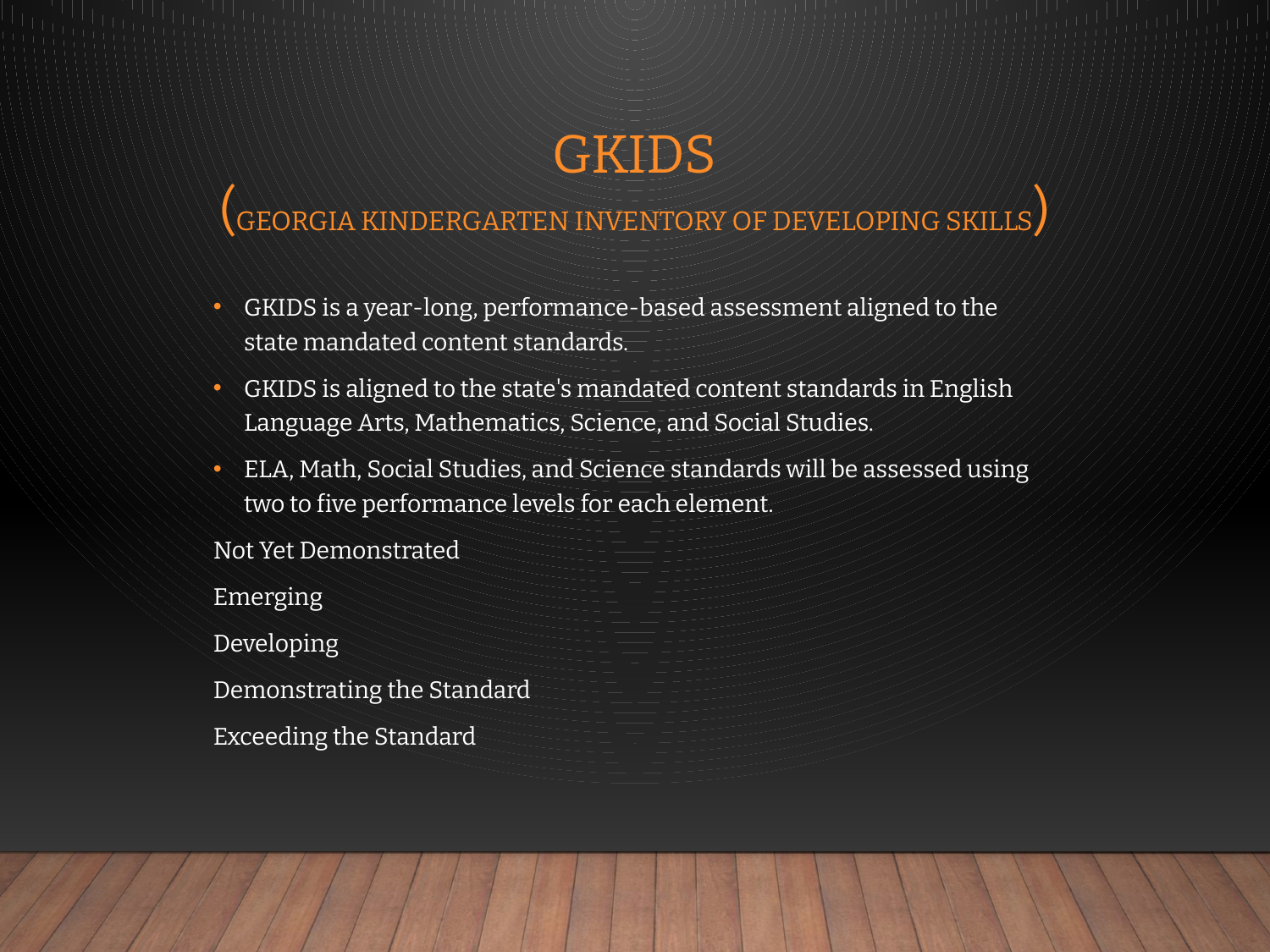

# GKIDS (Georgia Kindergarten Inventory of Developing Skills)
GKIDS is a year-long, performance-based assessment aligned to the state mandated content standards.
GKIDS is aligned to the state's mandated content standards in English Language Arts, Mathematics, Science, and Social Studies.
ELA, Math, Social Studies, and Science standards will be assessed using two to five performance levels for each element.
Not Yet Demonstrated
Emerging
Developing
Demonstrating the Standard
Exceeding the Standard